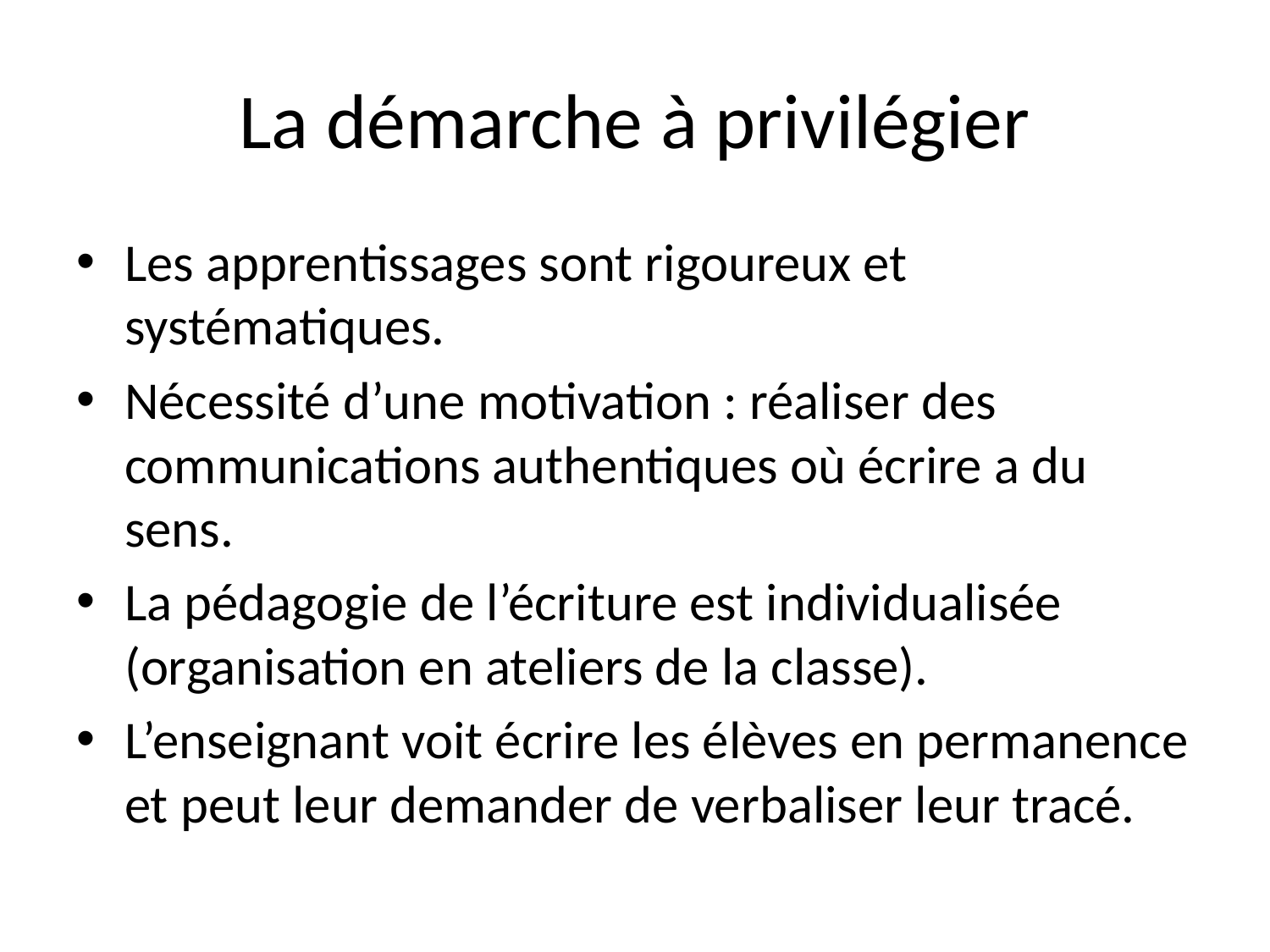

# La démarche à privilégier
Les apprentissages sont rigoureux et systématiques.
Nécessité d’une motivation : réaliser des communications authentiques où écrire a du sens.
La pédagogie de l’écriture est individualisée (organisation en ateliers de la classe).
L’enseignant voit écrire les élèves en permanence et peut leur demander de verbaliser leur tracé.